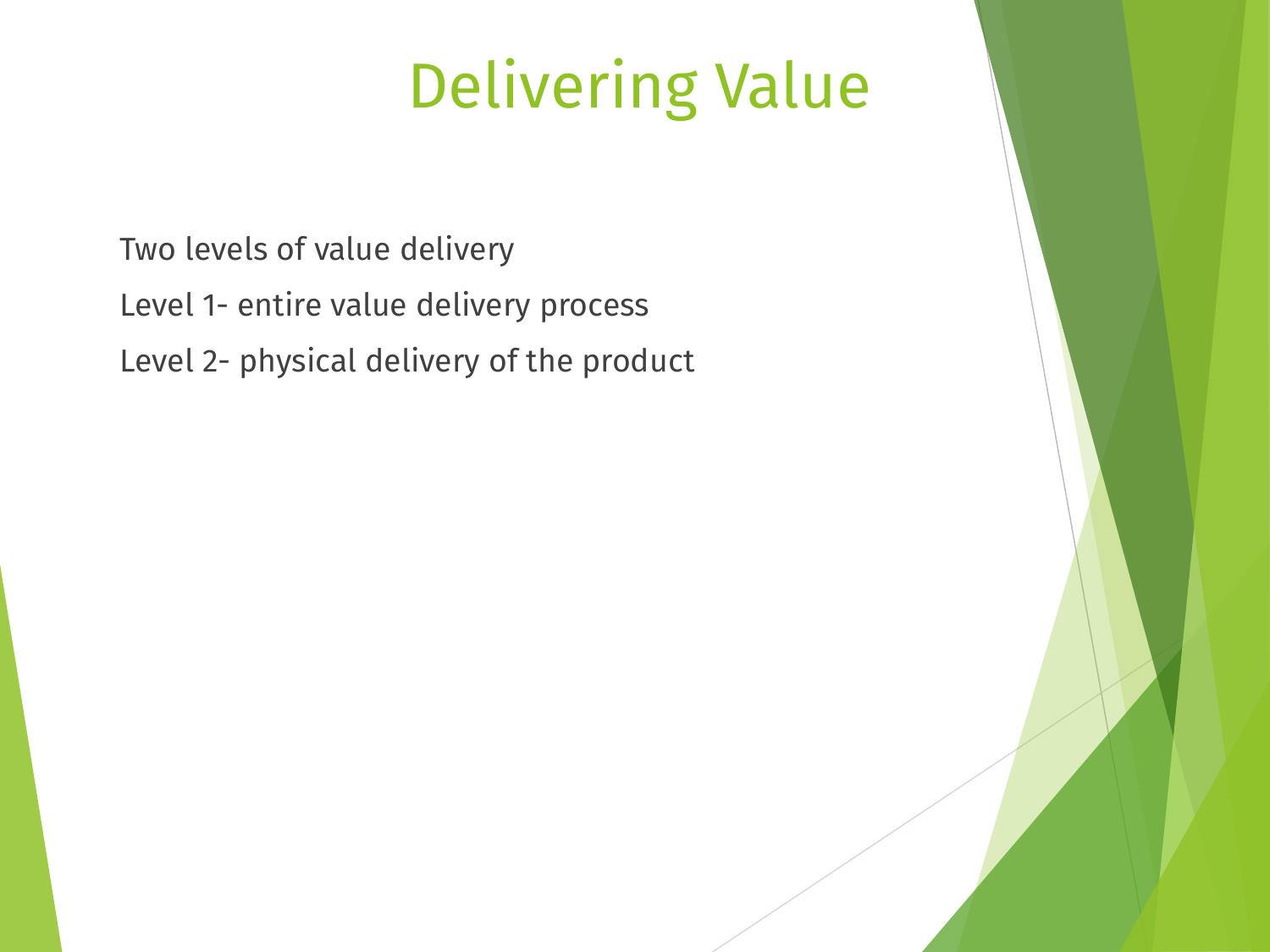

# Delivering Value
Two levels of value delivery
Level 1- entire value delivery process
Level 2- physical delivery of the product